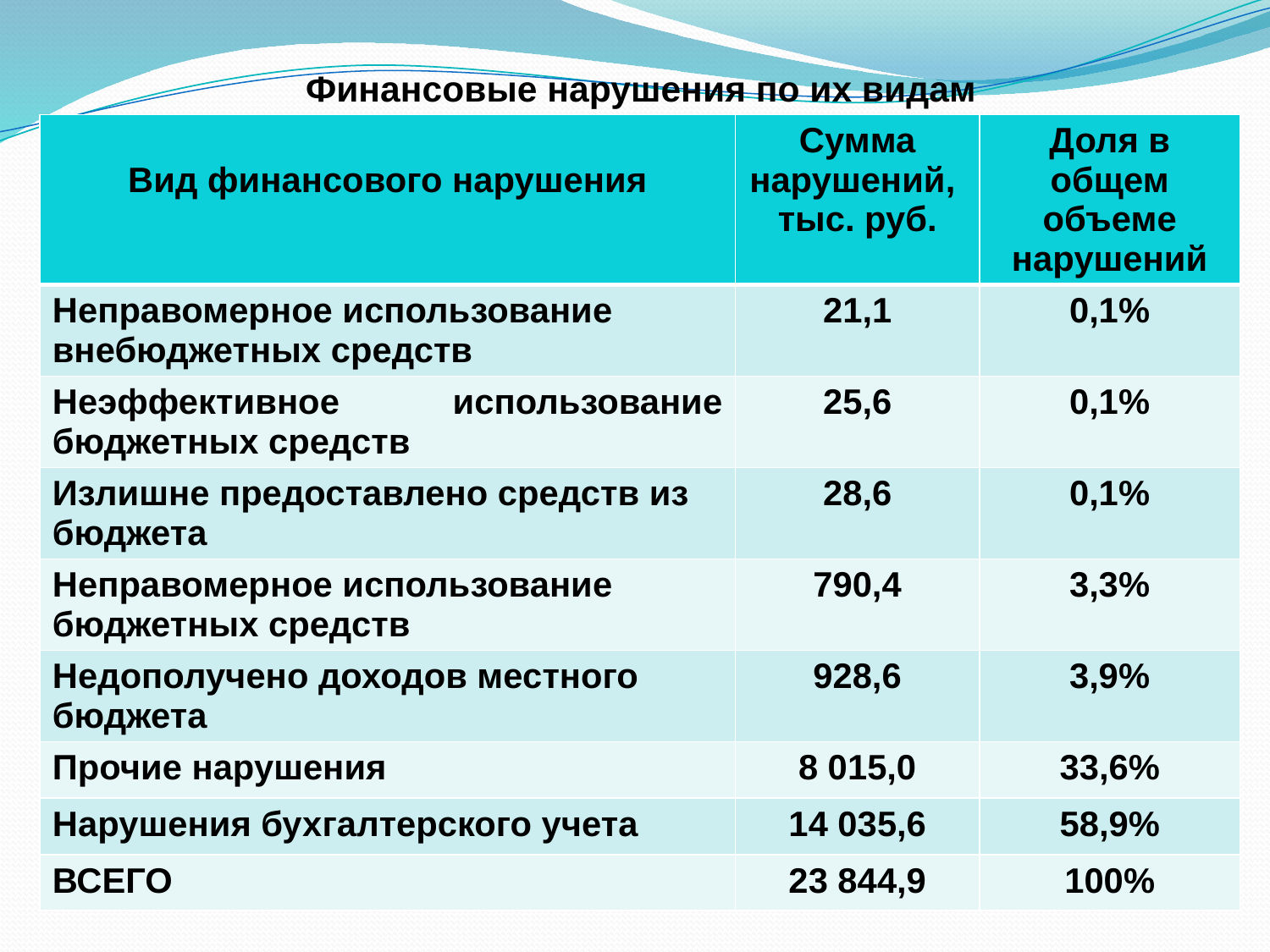

# Финансовые нарушения по их видам
| Вид финансового нарушения | Сумма нарушений, тыс. руб. | Доля в общем объеме нарушений |
| --- | --- | --- |
| Неправомерное использование внебюджетных средств | 21,1 | 0,1% |
| Неэффективное использование бюджетных средств | 25,6 | 0,1% |
| Излишне предоставлено средств из бюджета | 28,6 | 0,1% |
| Неправомерное использование бюджетных средств | 790,4 | 3,3% |
| Недополучено доходов местного бюджета | 928,6 | 3,9% |
| Прочие нарушения | 8 015,0 | 33,6% |
| Нарушения бухгалтерского учета | 14 035,6 | 58,9% |
| ВСЕГО | 23 844,9 | 100% |